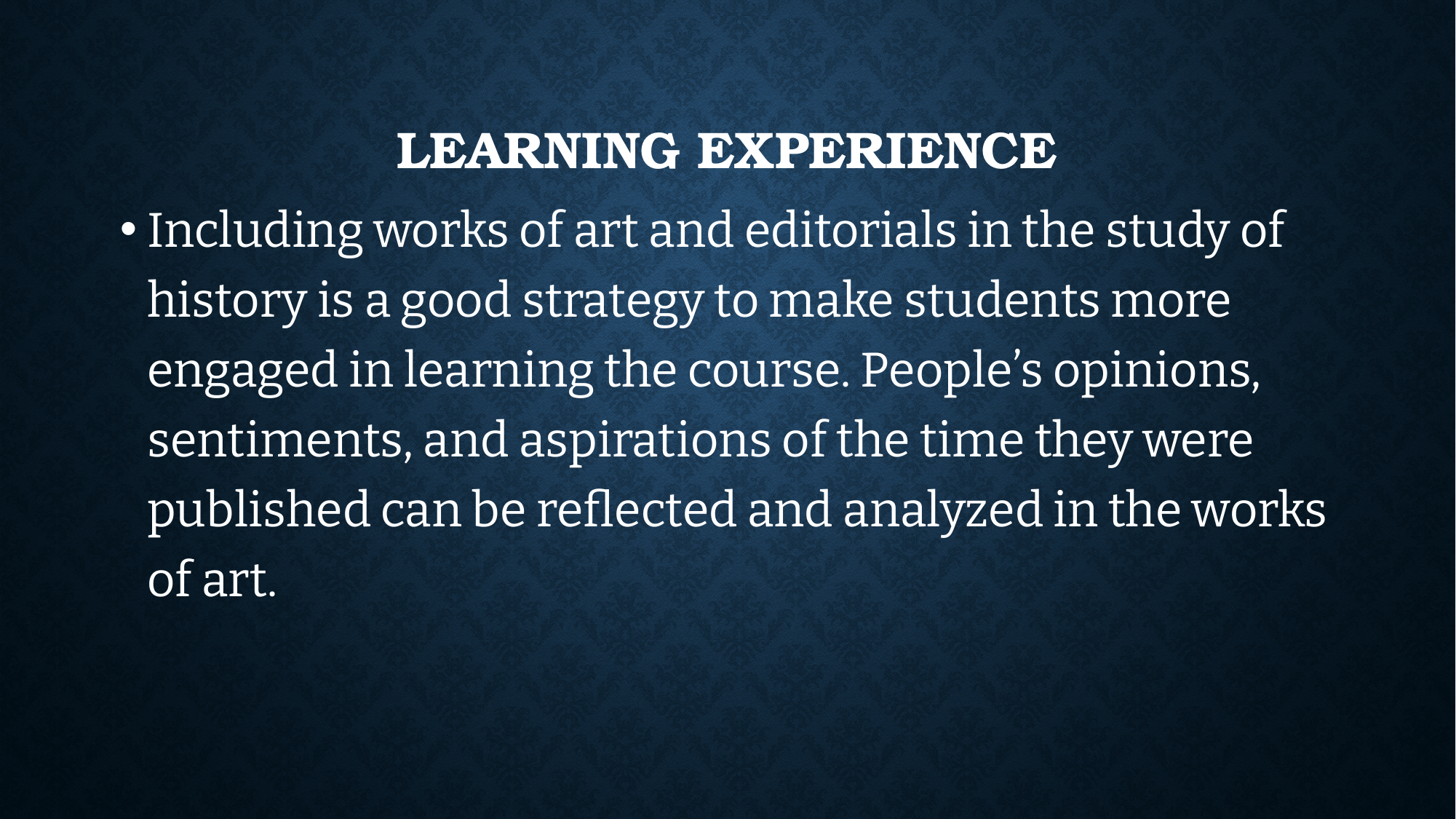

# Learning experience
Including works of art and editorials in the study of history is a good strategy to make students more engaged in learning the course. People’s opinions, sentiments, and aspirations of the time they were published can be reflected and analyzed in the works of art.